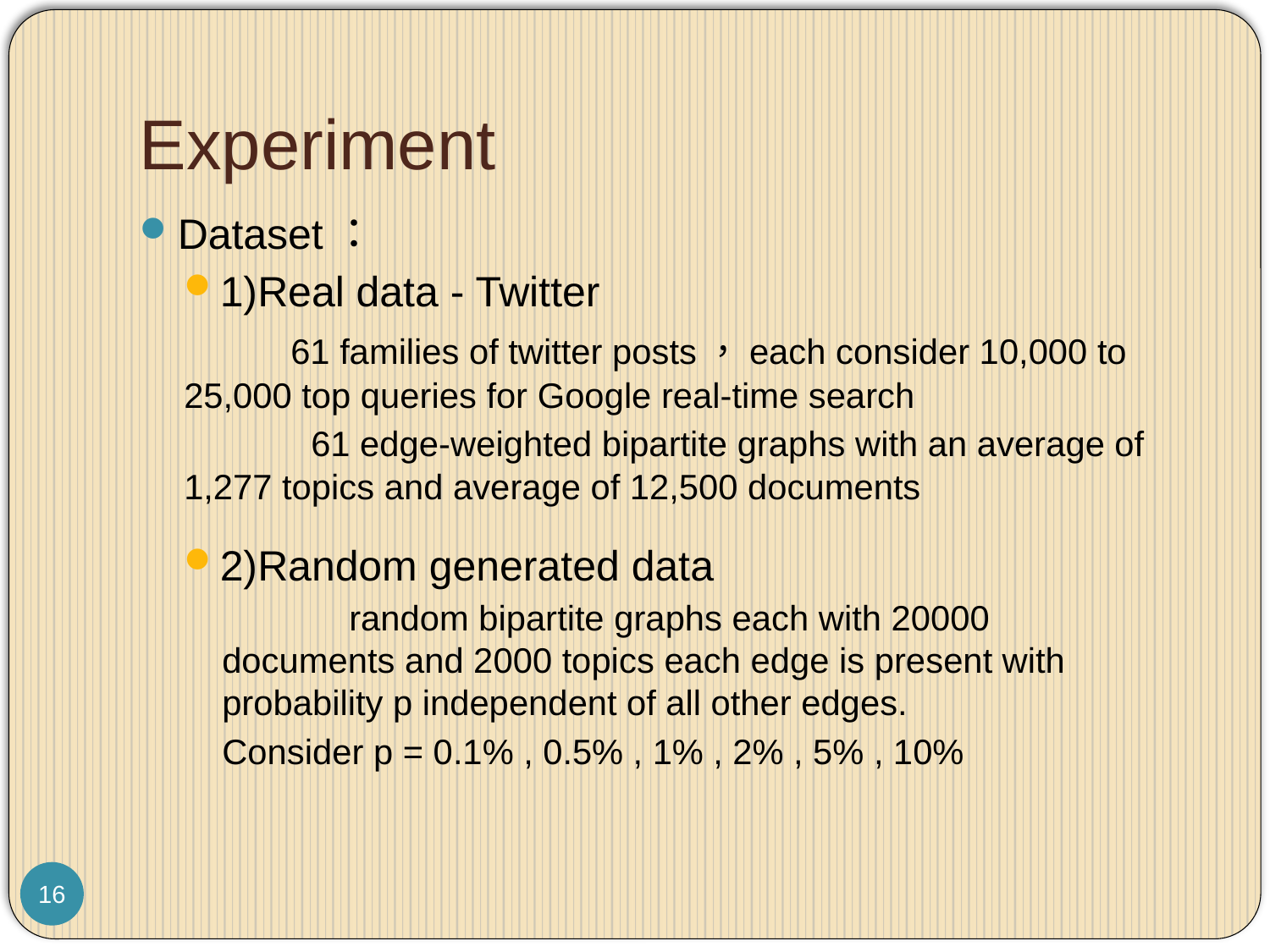

# Experiment
Dataset：
1)Real data - Twitter
         61 families of twitter posts，each consider 10,000 to 25,000 top queries for Google real-time search
	61 edge-weighted bipartite graphs with an average of 1,277 topics and average of 12,500 documents
2)Random generated data
	random bipartite graphs each with 20000 documents and 2000 topics each edge is present with probability p independent of all other edges.
Consider p = 0.1% , 0.5% , 1% , 2% , 5% , 10%
16